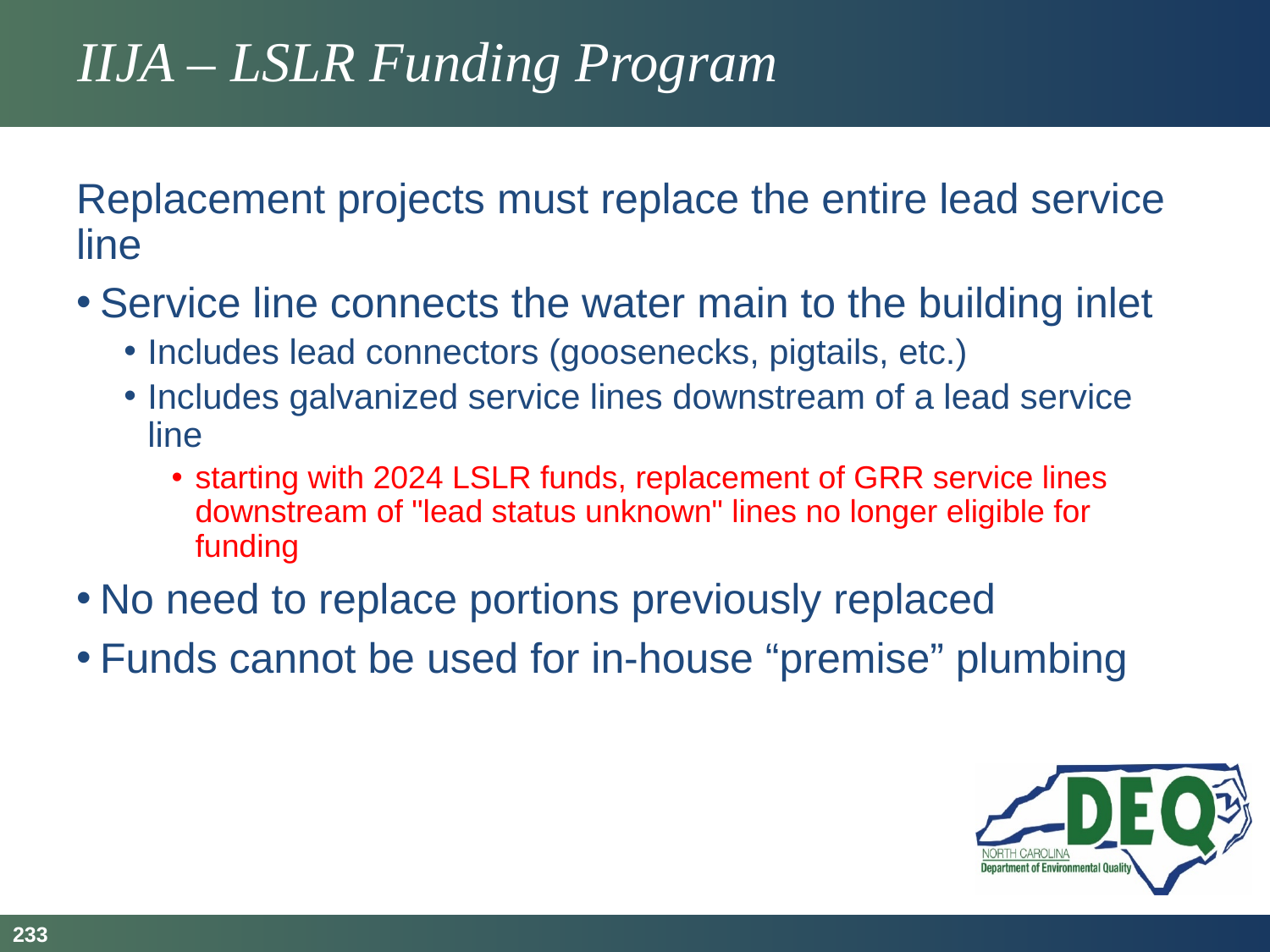

# IIJA – LSLR Funding Program
Replacement projects must replace the entire lead service line
Service line connects the water main to the building inlet
Includes lead connectors (goosenecks, pigtails, etc.)
Includes galvanized service lines downstream of a lead service line
starting with 2024 LSLR funds, replacement of GRR service lines downstream of "lead status unknown" lines no longer eligible for funding
No need to replace portions previously replaced
Funds cannot be used for in-house “premise” plumbing

233